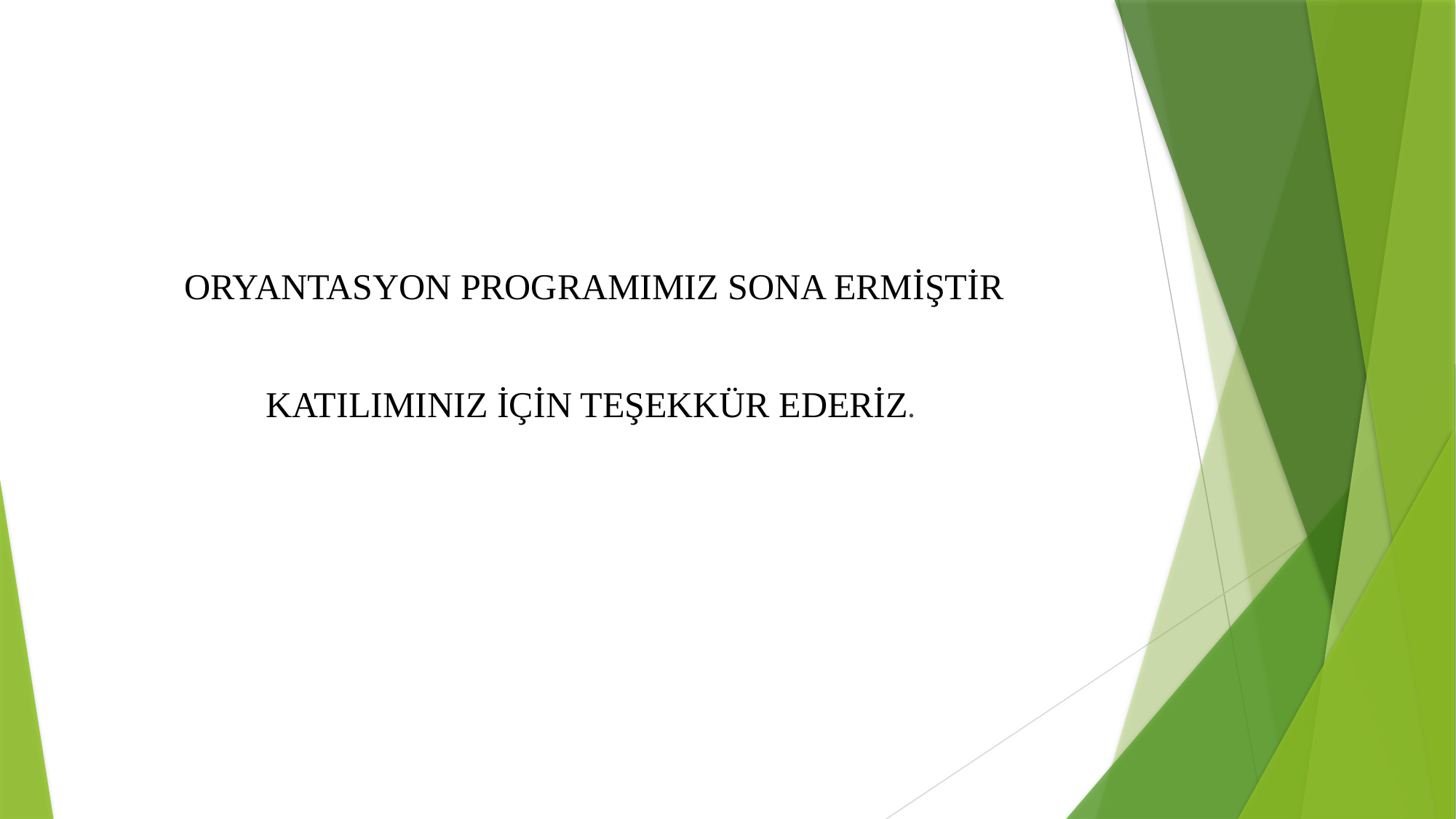

ORYANTASYON PROGRAMIMIZ SONA ERMİŞTİR

KATILIMINIZ İÇİN TEŞEKKÜR EDERİZ.